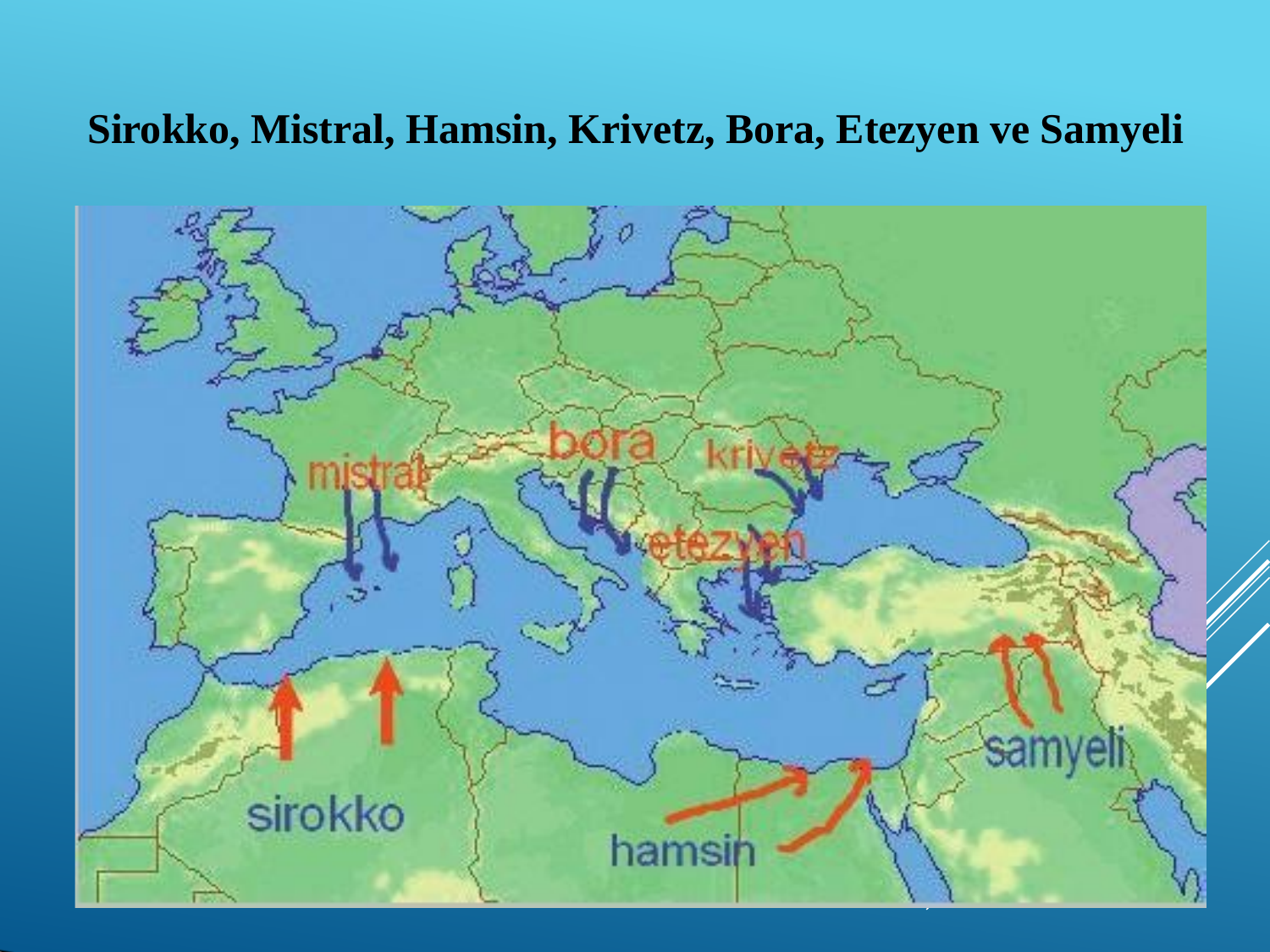

# Sirokko, Mistral, Hamsin, Krivetz, Bora, Etezyen ve Samyeli